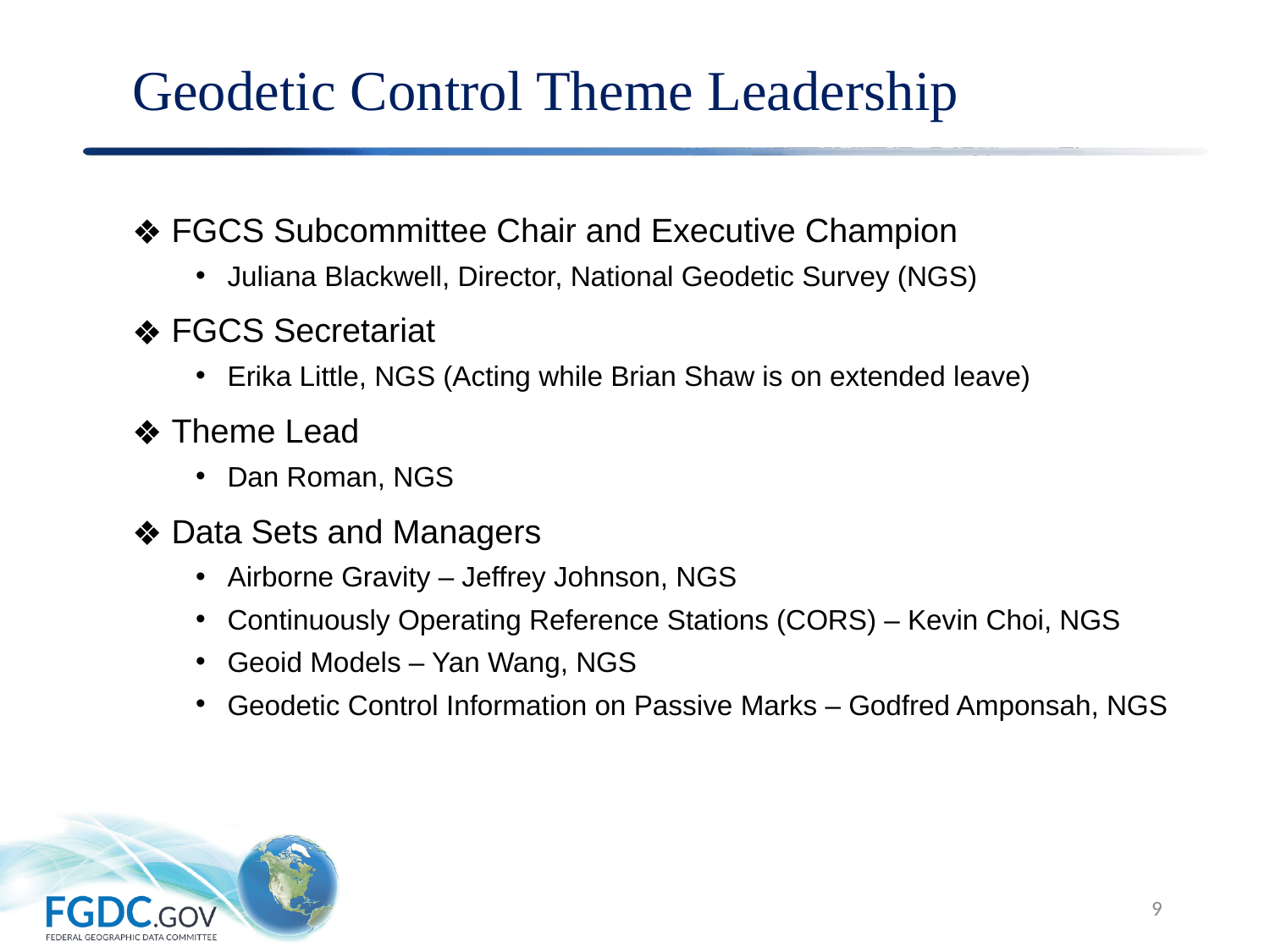

# Geodetic Control Theme Leadership
 FGCS Subcommittee Chair and Executive Champion
Juliana Blackwell, Director, National Geodetic Survey (NGS)
 FGCS Secretariat
Erika Little, NGS (Acting while Brian Shaw is on extended leave)
 Theme Lead
Dan Roman, NGS
 Data Sets and Managers
Airborne Gravity – Jeffrey Johnson, NGS
Continuously Operating Reference Stations (CORS) – Kevin Choi, NGS
Geoid Models – Yan Wang, NGS
Geodetic Control Information on Passive Marks – Godfred Amponsah, NGS

9